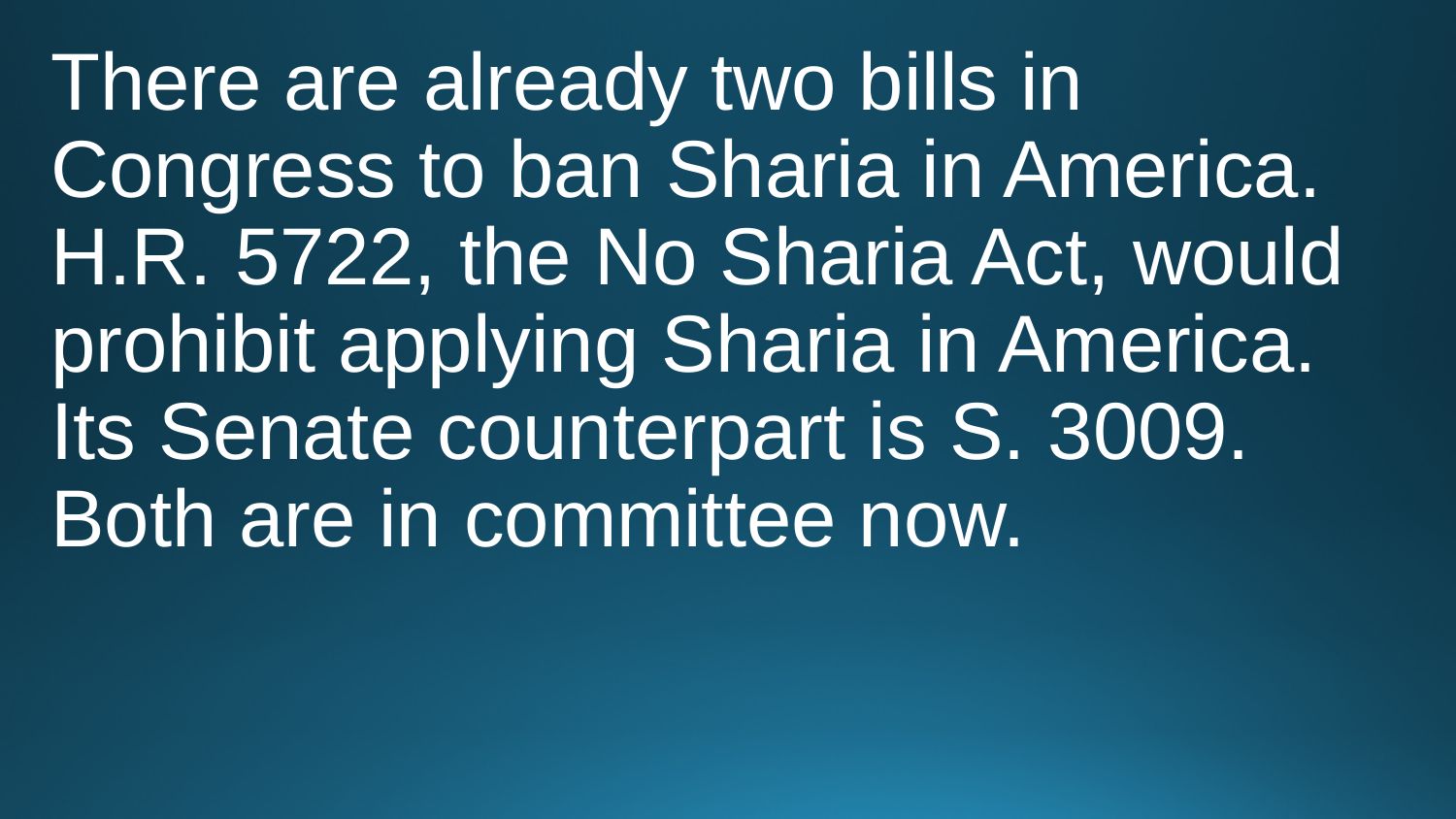

There are already two bills in Congress to ban Sharia in America.  H.R. 5722, the No Sharia Act, would prohibit applying Sharia in America. Its Senate counterpart is S. 3009. Both are in committee now.